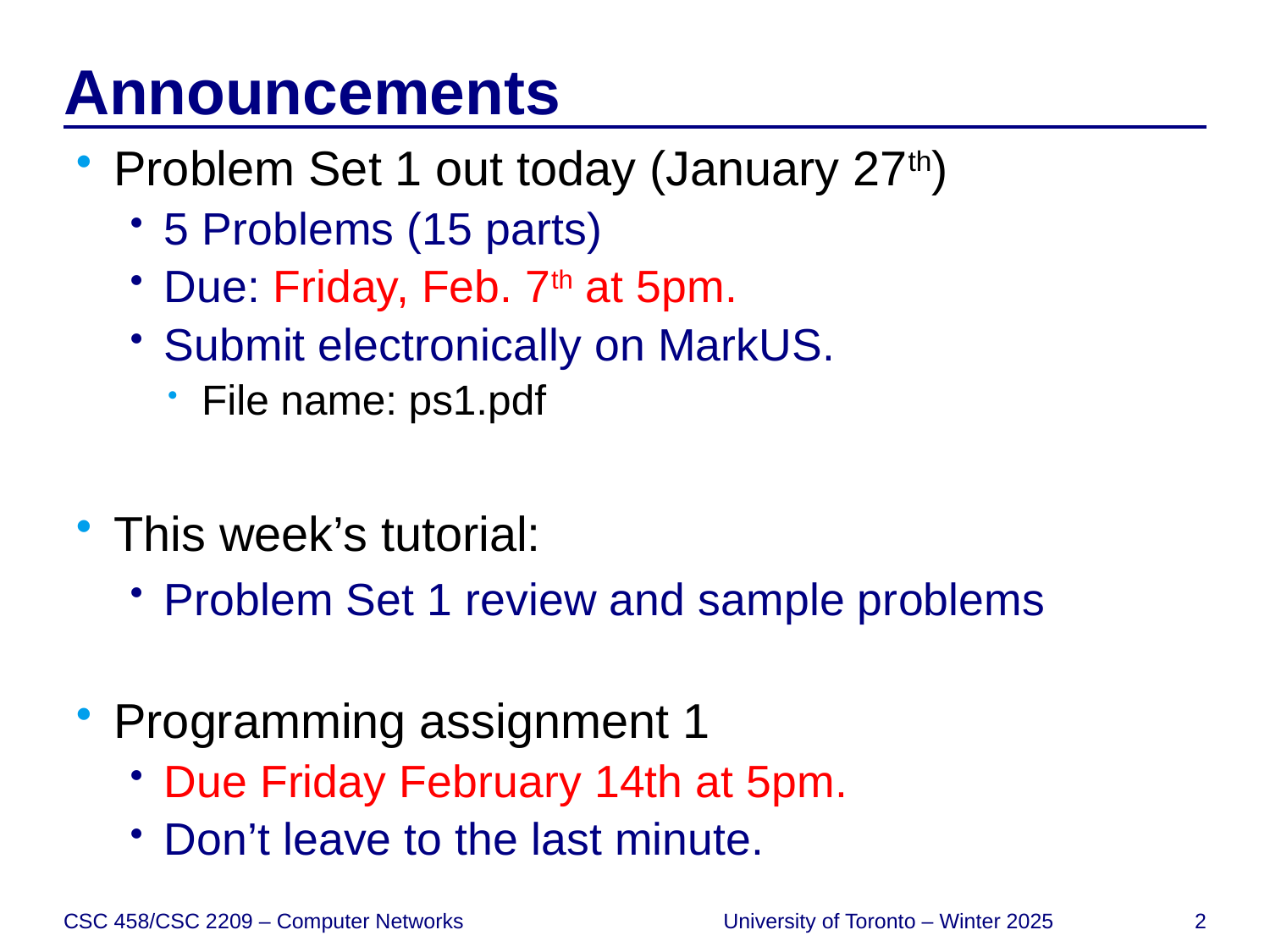

# Announcements
Problem Set 1 out today (January 27th)
5 Problems (15 parts)
Due: Friday, Feb. 7th at 5pm.
Submit electronically on MarkUS.
File name: ps1.pdf

This week’s tutorial:
Problem Set 1 review and sample problems

Programming assignment 1
Due Friday February 14th at 5pm.
Don’t leave to the last minute.

CSC 458/CSC 2209 – Computer Networks
University of Toronto – Winter 2025
2